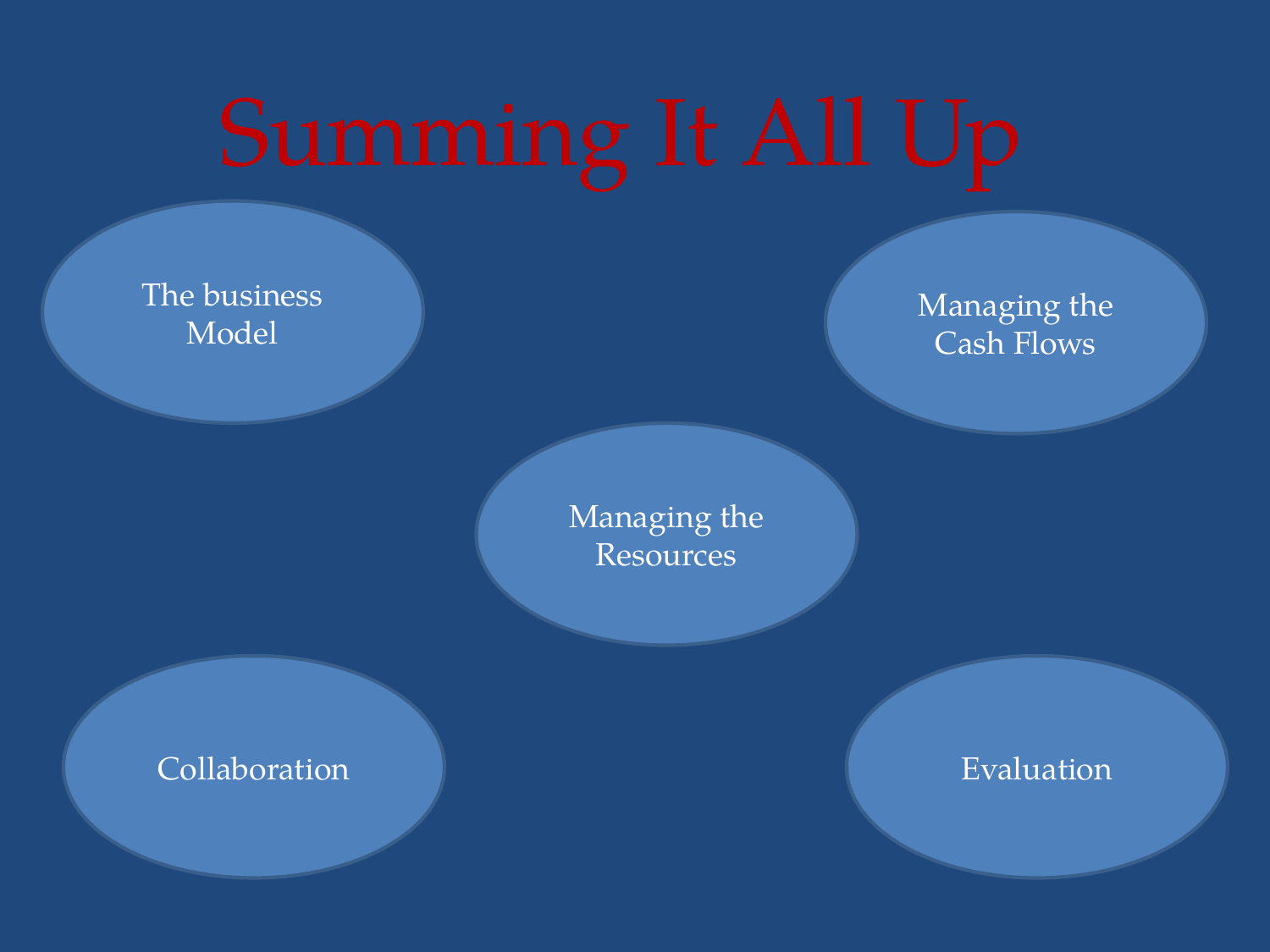

Summing It All Up
The business Model
Managing the Cash Flows
Managing the Resources
Collaboration
Evaluation